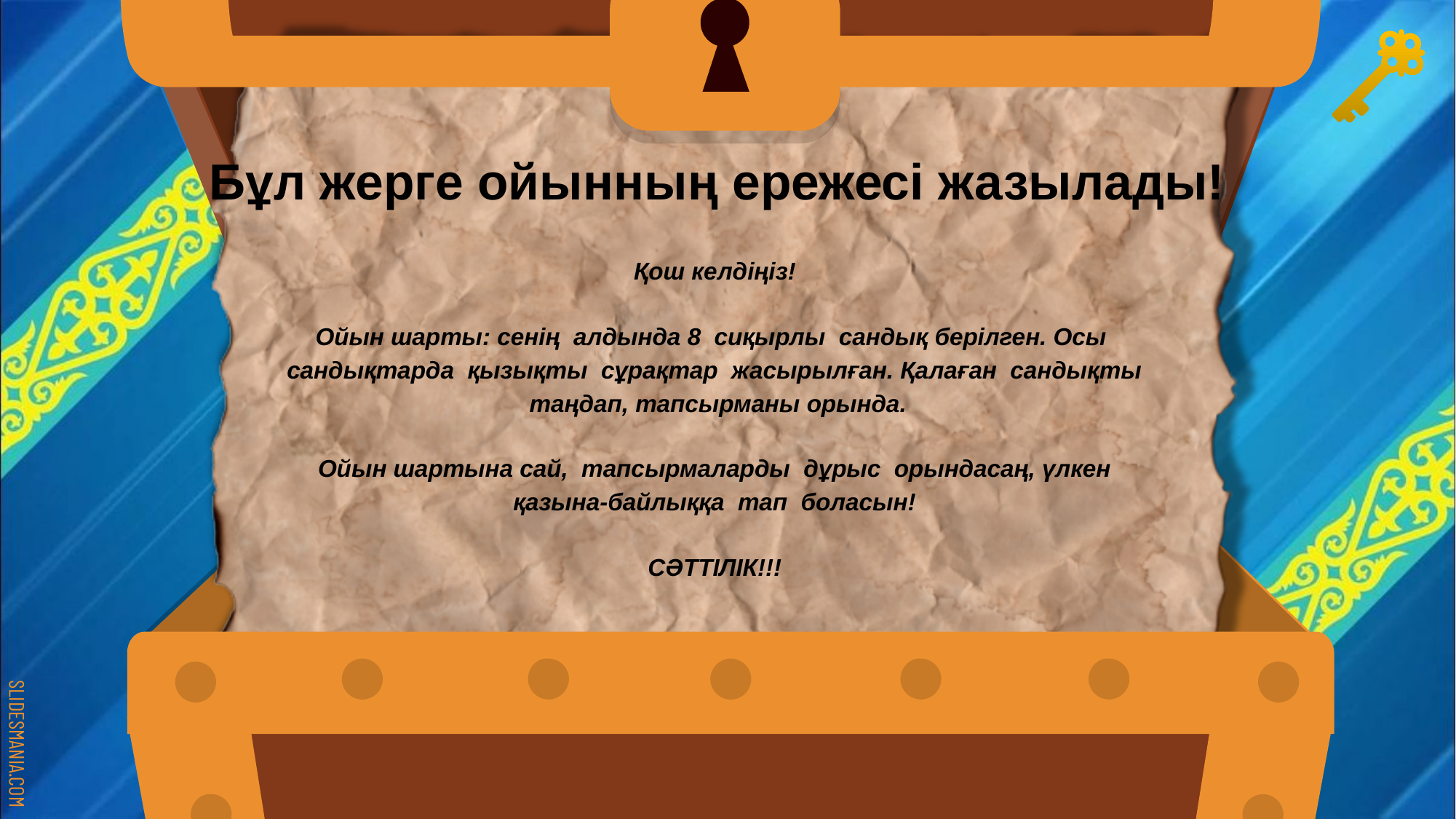

# Бұл жерге ойынның ережесі жазылады!
Қош келдіңіз!
Ойын шарты: сенің  алдында 8  сиқырлы  сандық берілген. Осы  сандықтарда  қызықты  сұрақтар  жасырылған. Қалаған  сандықты  таңдап, тапсырманы орында.
Ойын шартына сай,  тапсырмаларды  дұрыс  орындасаң, үлкен қазына-байлыққа  тап  боласын!
СӘТТІЛІК!!!